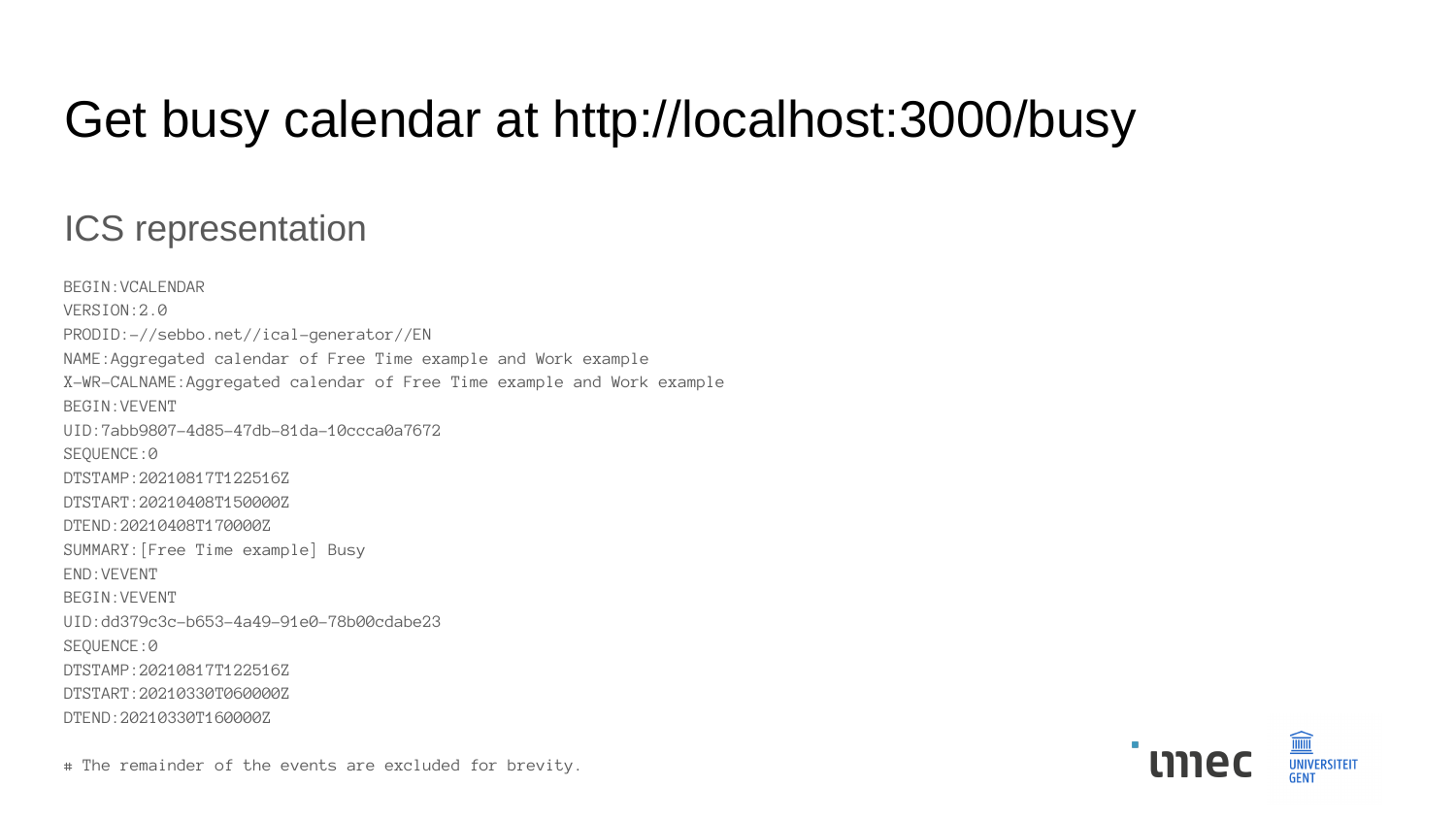

# Get busy calendar at http://localhost:3000/busy
ICS representation
BEGIN:VCALENDAR
VERSION:2.0
PRODID:-//sebbo.net//ical-generator//EN
NAME:Aggregated calendar of Free Time example and Work example
X-WR-CALNAME:Aggregated calendar of Free Time example and Work example
BEGIN:VEVENT
UID:7abb9807-4d85-47db-81da-10ccca0a7672
SEQUENCE:0
DTSTAMP:20210817T122516Z
DTSTART:20210408T150000Z
DTEND:20210408T170000Z
SUMMARY:[Free Time example] Busy
END:VEVENT
BEGIN:VEVENT
UID:dd379c3c-b653-4a49-91e0-78b00cdabe23
SEQUENCE:0
DTSTAMP:20210817T122516Z
DTSTART:20210330T060000Z
DTEND:20210330T160000Z

# The remainder of the events are excluded for brevity.